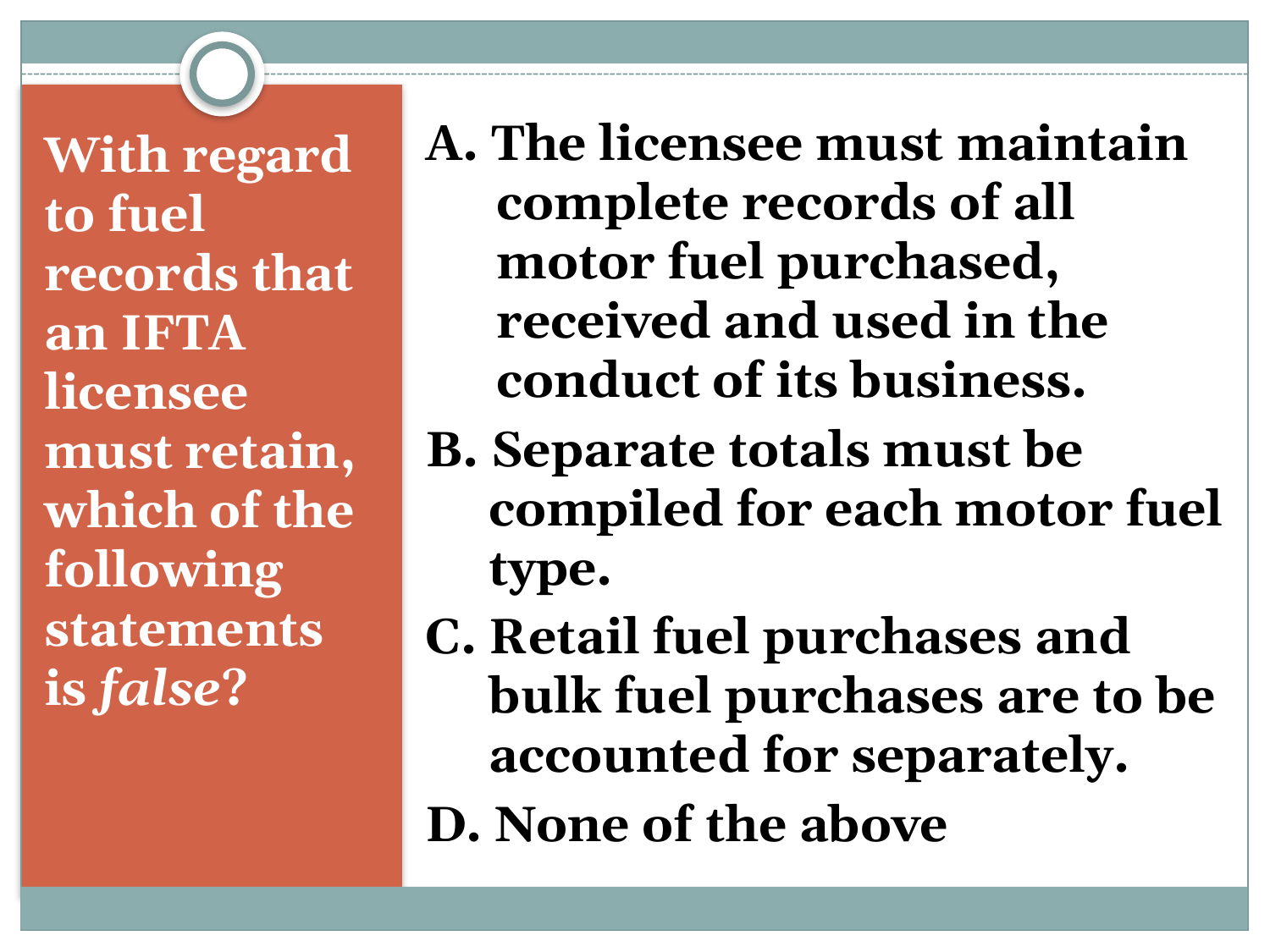

A. The licensee must maintain complete records of all motor fuel purchased, received and used in the conduct of its business.
B. Separate totals must be compiled for each motor fuel type.
C. Retail fuel purchases and bulk fuel purchases are to be accounted for separately.
D. None of the above
With regard to fuel records that an IFTA licensee must retain, which of the following statements is false?